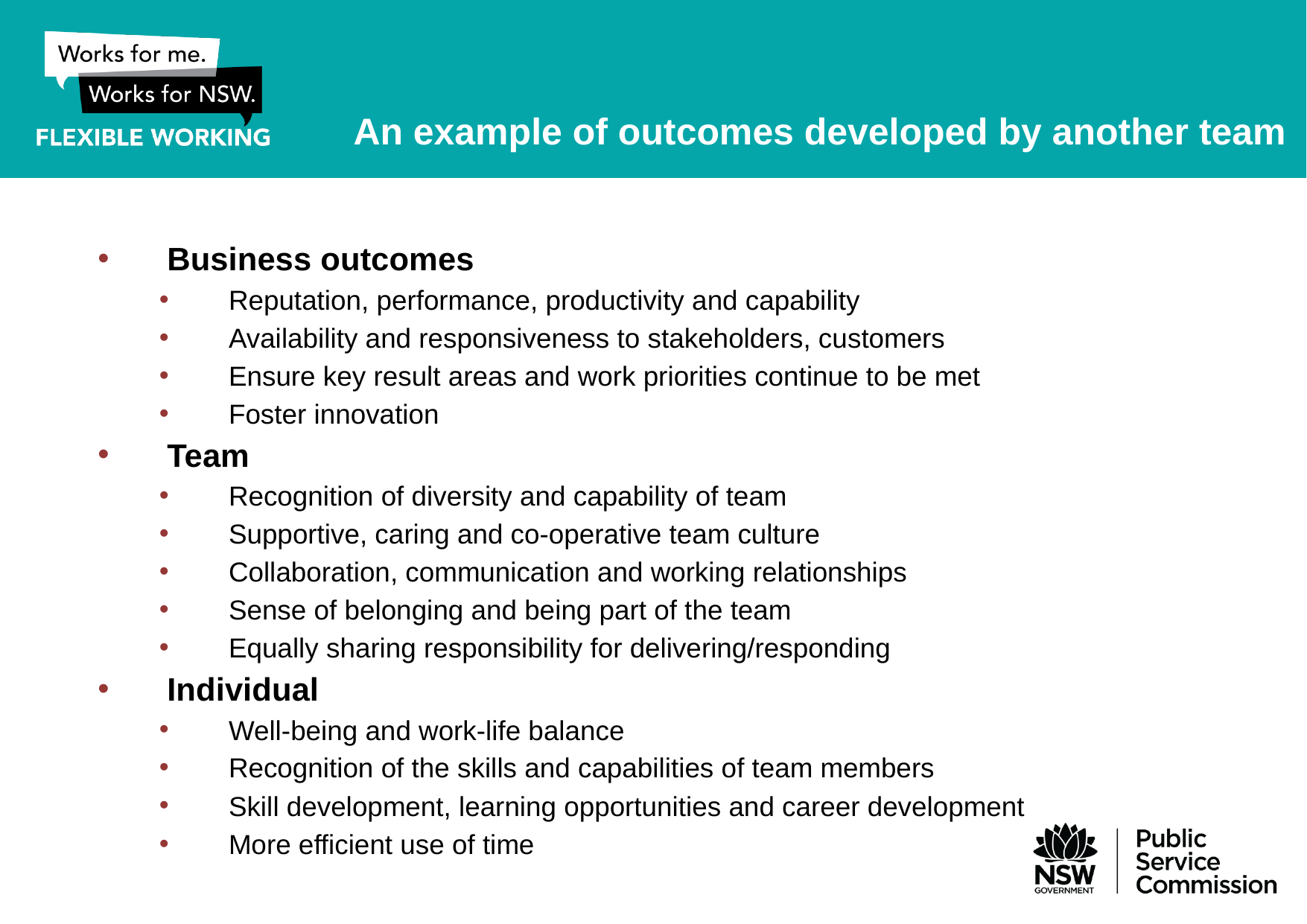

# An example of outcomes developed by another team
Business outcomes
Reputation, performance, productivity and capability
Availability and responsiveness to stakeholders, customers
Ensure key result areas and work priorities continue to be met
Foster innovation
Team
Recognition of diversity and capability of team
Supportive, caring and co-operative team culture
Collaboration, communication and working relationships
Sense of belonging and being part of the team
Equally sharing responsibility for delivering/responding
Individual
Well-being and work-life balance
Recognition of the skills and capabilities of team members
Skill development, learning opportunities and career development
More efficient use of time